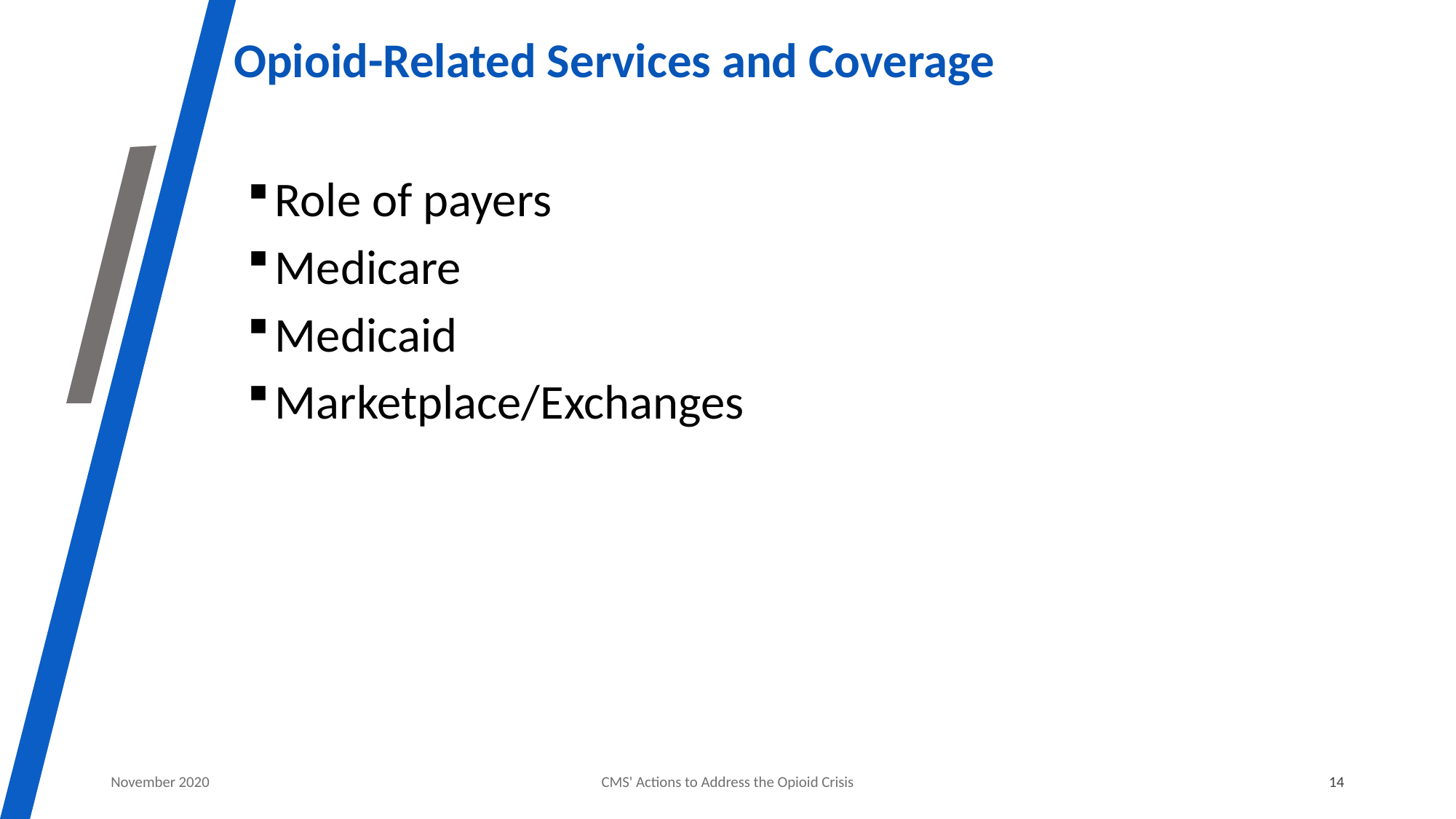

# Opioid-Related Services and Coverage
Role of payers
Medicare
Medicaid
Marketplace/Exchanges
November 2020
CMS' Actions to Address the Opioid Crisis